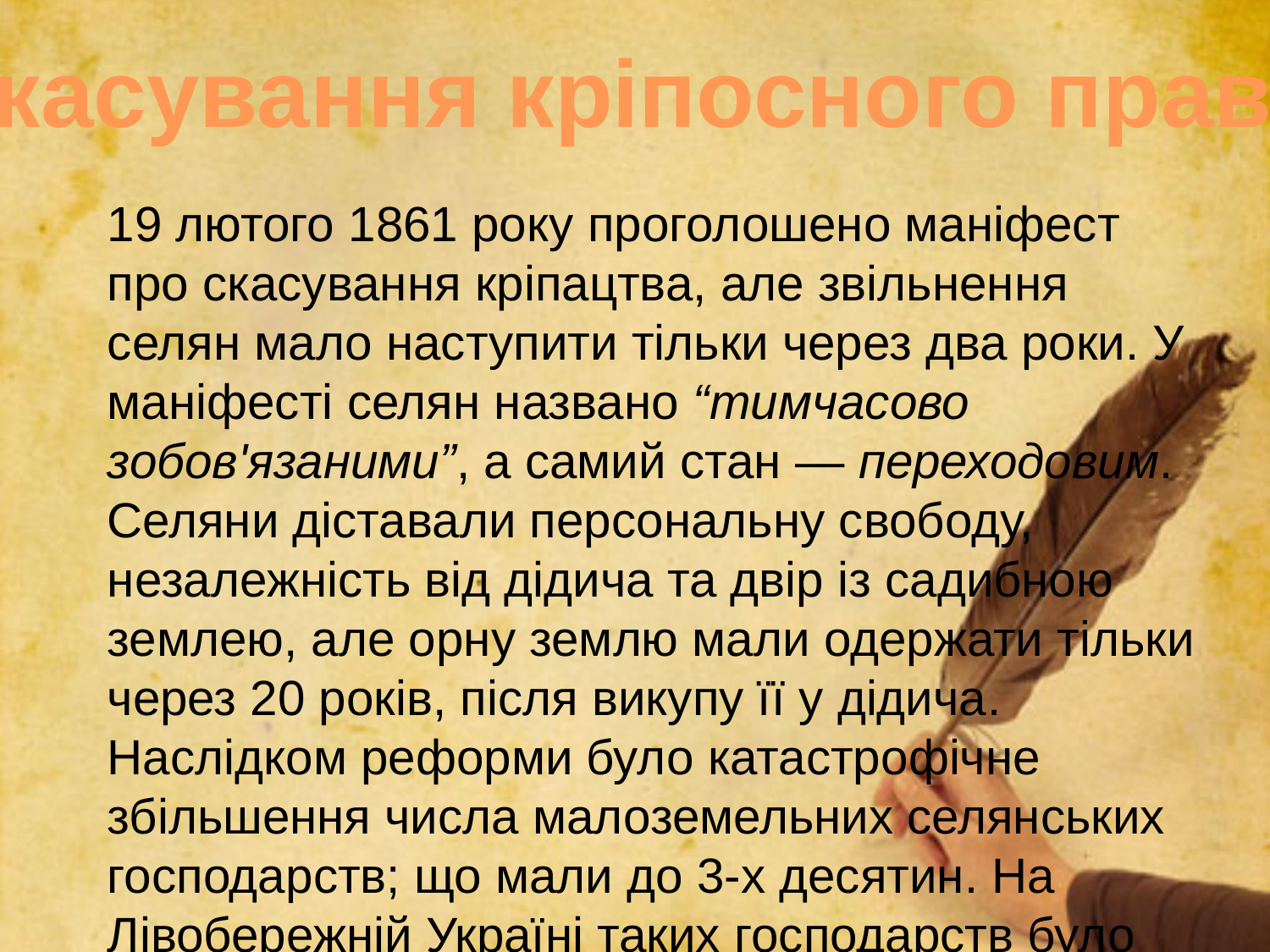

Скасування кріпосного права
19 лютого 1861 року проголошено маніфест про скасування кріпацтва, але звільнення селян мало наступити тільки через два роки. У маніфесті селян названо “тимчасово зобов'язаними”, а самий стан — переходовим. Селяни діставали персональну свободу, незалежність від дідича та двір із садибною землею, але орну землю мали одержати тільки через 20 років, після викупу її у дідича. Наслідком реформи було катастрофічне збільшення числа малоземельних селянських господарств; що мали до 3-х десятин. На Лівобережній Україні таких господарств було 43,3%, на Південній Україні— 27,6%.